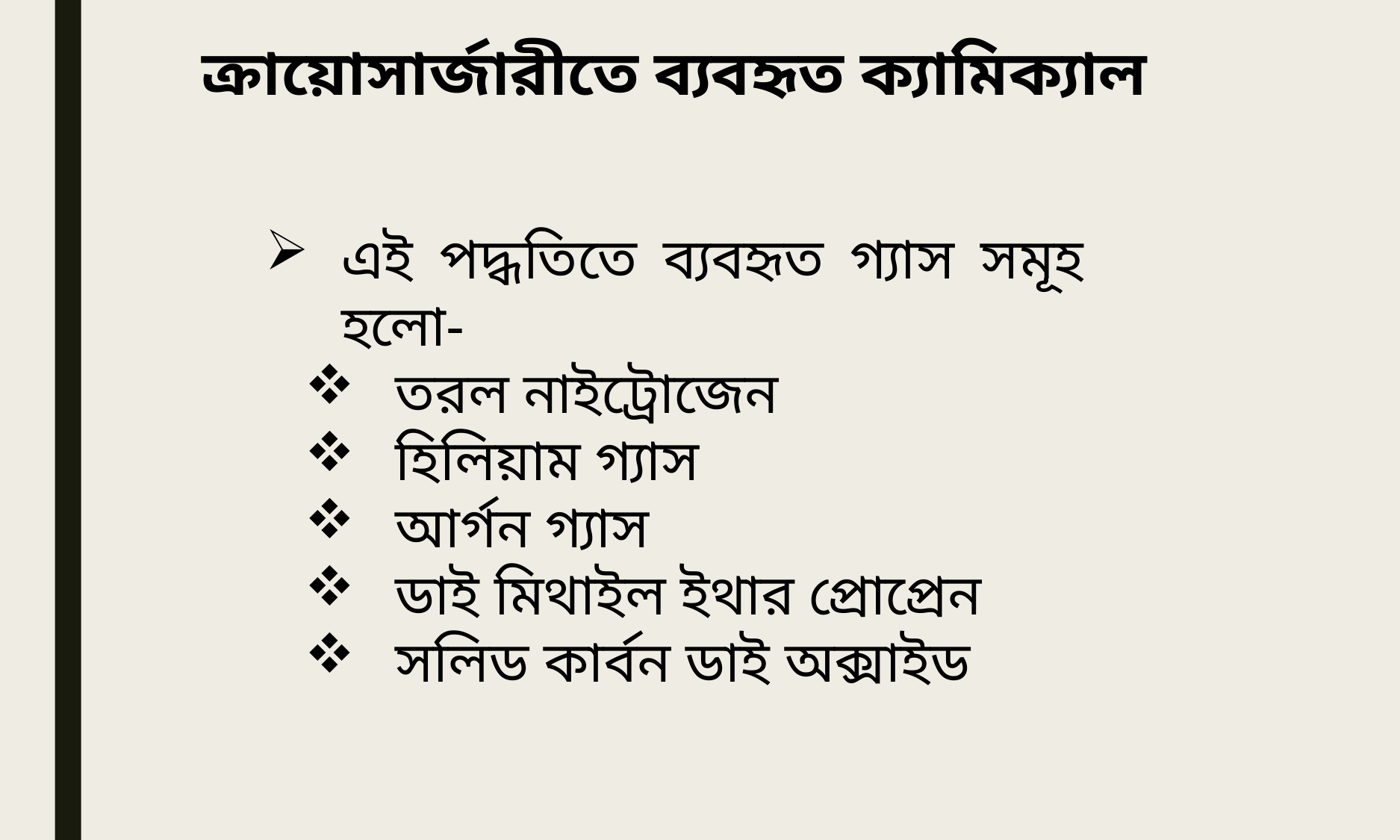

ক্রায়োসার্জারীতে ব্যবহৃত ক্যামিক্যাল
এই পদ্ধতিতে ব্যবহৃত গ্যাস সমূহ হলো-
 তরল নাইট্রোজেন
 হিলিয়াম গ্যাস
 আর্গন গ্যাস
 ডাই মিথাইল ইথার প্রোপ্রেন
 সলিড কার্বন ডাই অক্সাইড